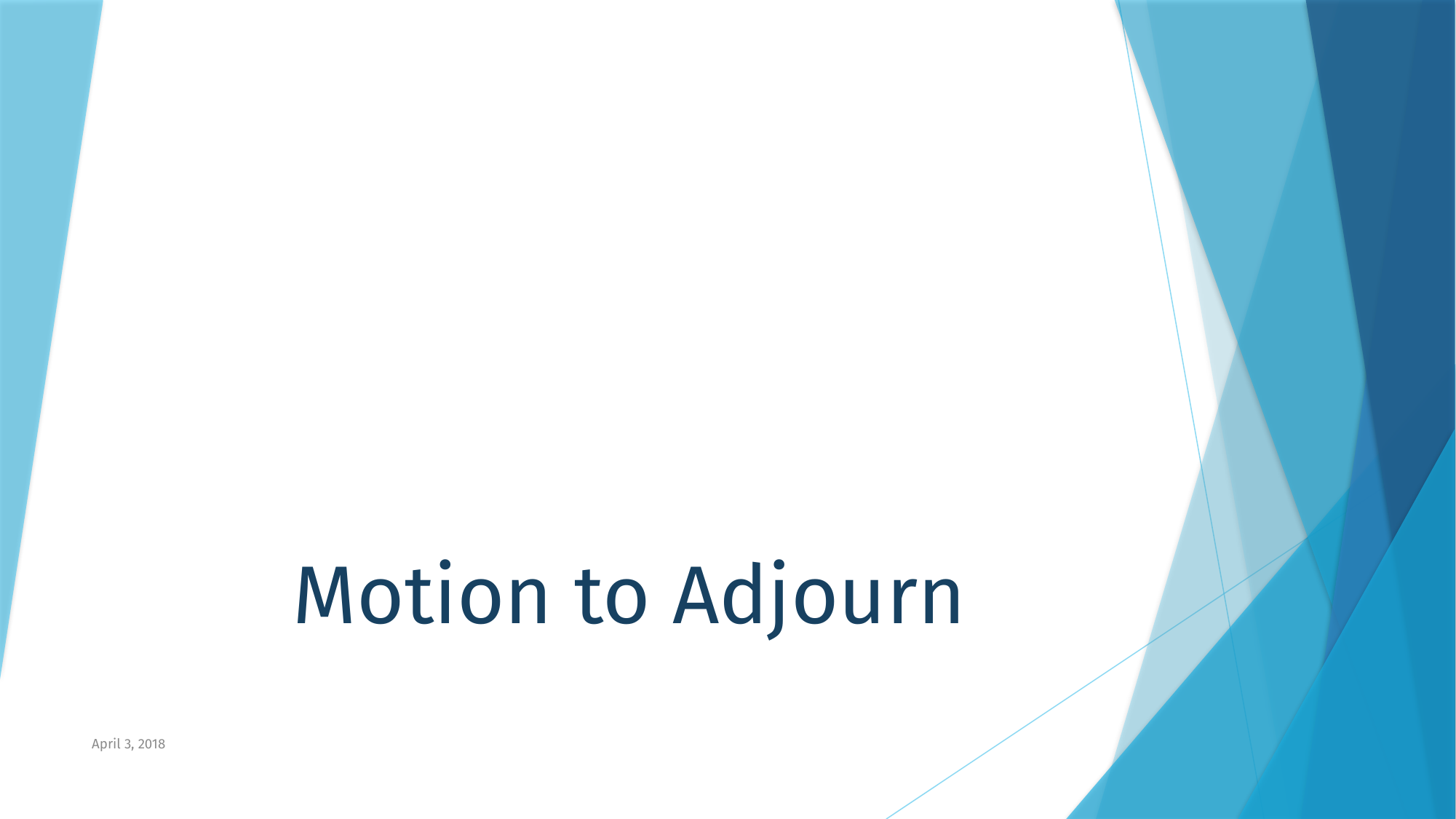

# Motion to Adjourn
April 3, 2018